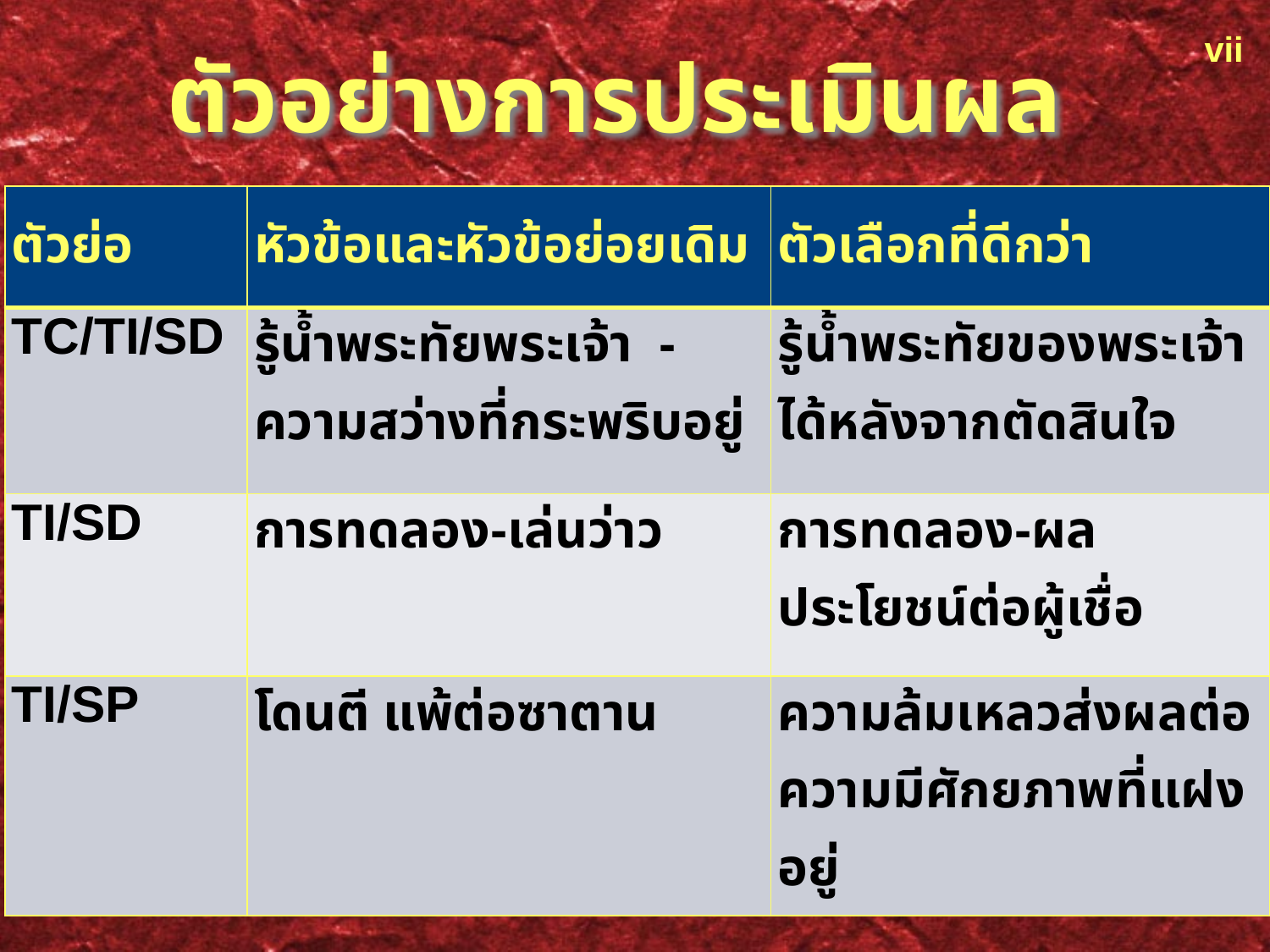

vii
# ตัวอย่างการประเมินผล
| ตัวย่อ | หัวข้อและหัวข้อย่อยเดิม | ตัวเลือกที่ดีกว่า |
| --- | --- | --- |
| TC/TI/SD | รู้น้ำพระทัยพระเจ้า - ความสว่างที่กระพริบอยู่ | รู้น้ำพระทัยของพระเจ้าได้หลังจากตัดสินใจ |
| TI/SD | การทดลอง-เล่นว่าว | การทดลอง-ผลประโยชน์ต่อผู้เชื่อ |
| TI/SP | โดนตี แพ้ต่อซาตาน | ความล้มเหลวส่งผลต่อความมีศักยภาพที่แฝงอยู่ |